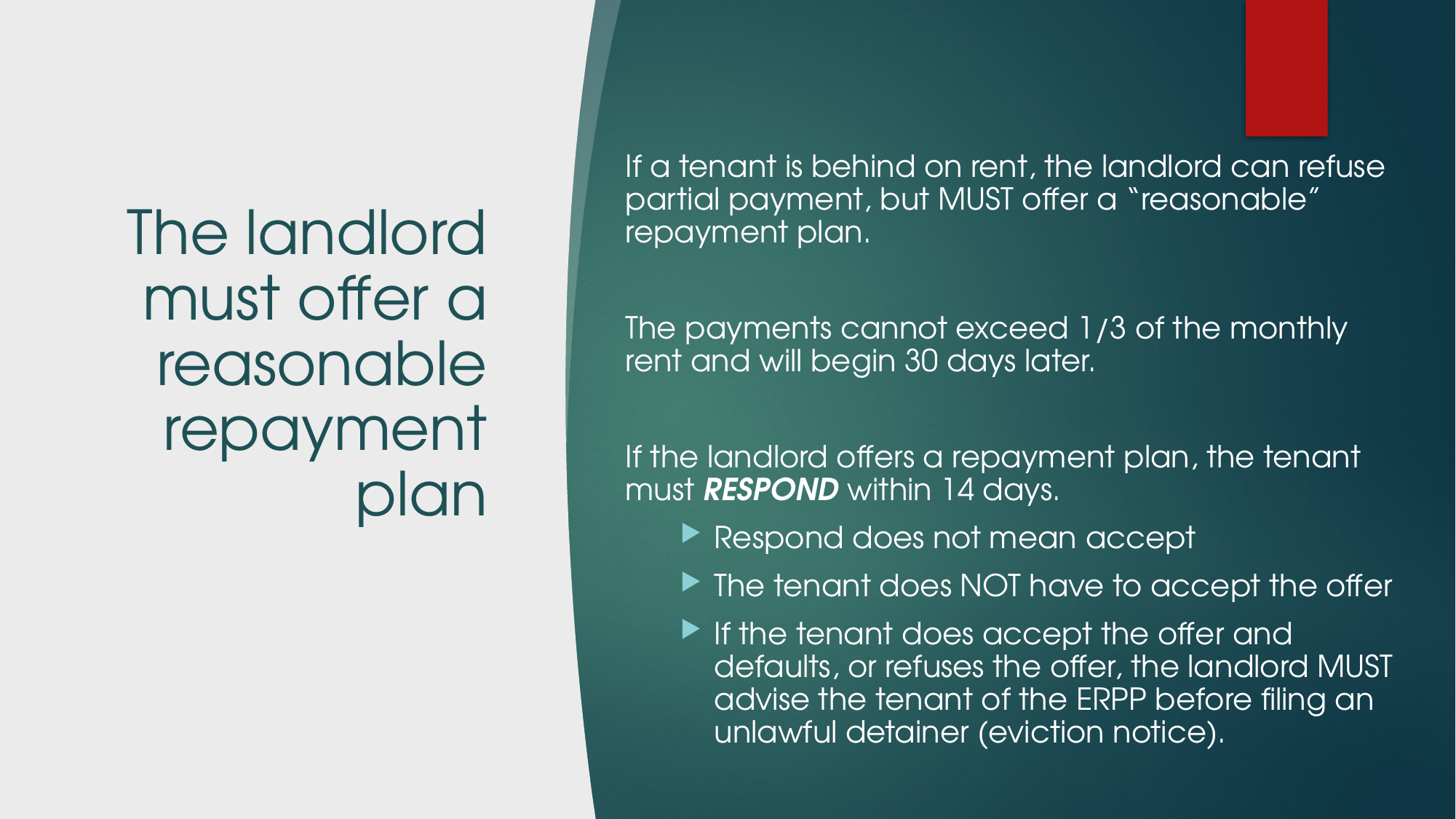

If a tenant is behind on rent, the landlord can refuse partial payment, but MUST offer a “reasonable” repayment plan.

The payments cannot exceed 1/3 of the monthly rent and will begin 30 days later.

If the landlord offers a repayment plan, the tenant must RESPOND within 14 days.
Respond does not mean accept
The tenant does NOT have to accept the offer
If the tenant does accept the offer and defaults, or refuses the offer, the landlord MUST advise the tenant of the ERPP before filing an unlawful detainer (eviction notice).

# The landlord must offer a reasonable repayment plan